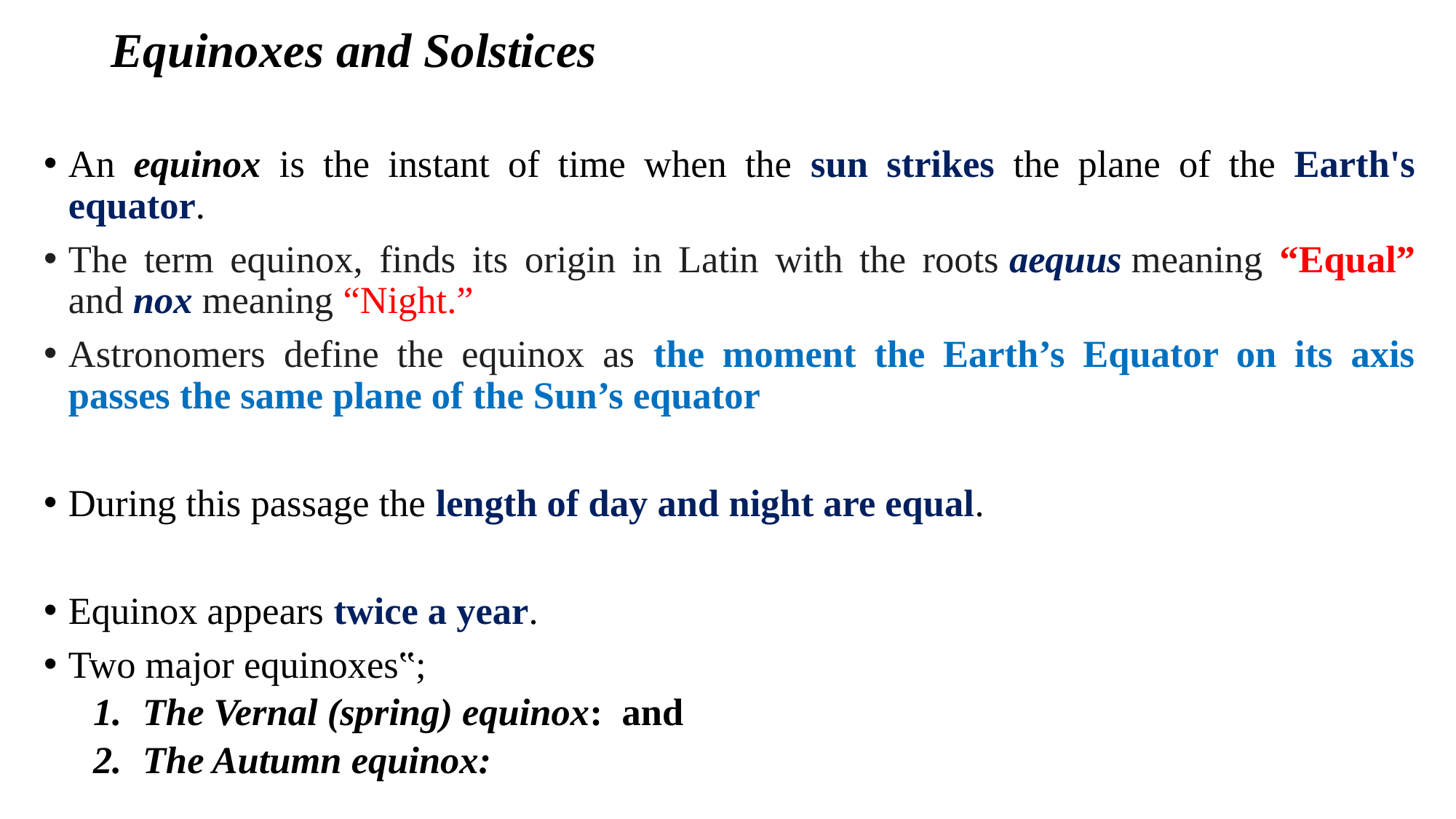

# Equinoxes and Solstices

An equinox is the instant of time when the sun strikes the plane of the Earth's equator.
The term equinox, finds its origin in Latin with the roots aequus meaning “Equal” and nox meaning “Night.”
Astronomers define the equinox as the moment the Earth’s Equator on its axis passes the same plane of the Sun’s equator

During this passage the length of day and night are equal.

Equinox appears twice a year.
Two major equinoxes‟;
The Vernal (spring) equinox:  and
The Autumn equinox: